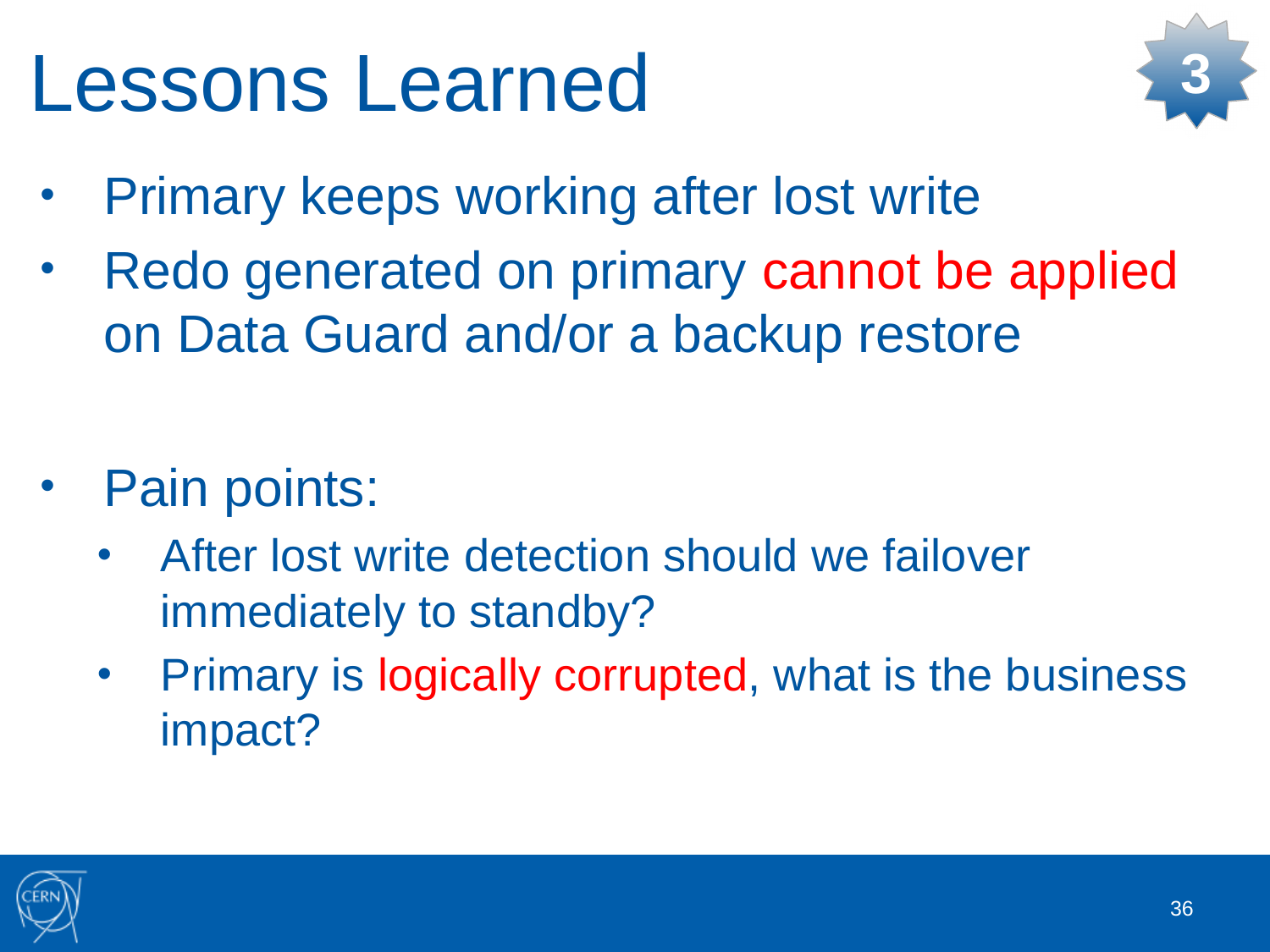

# Lessons Learned
3
Primary keeps working after lost write
Redo generated on primary cannot be applied on Data Guard and/or a backup restore

Pain points:
After lost write detection should we failover immediately to standby?
Primary is logically corrupted, what is the business impact?

36